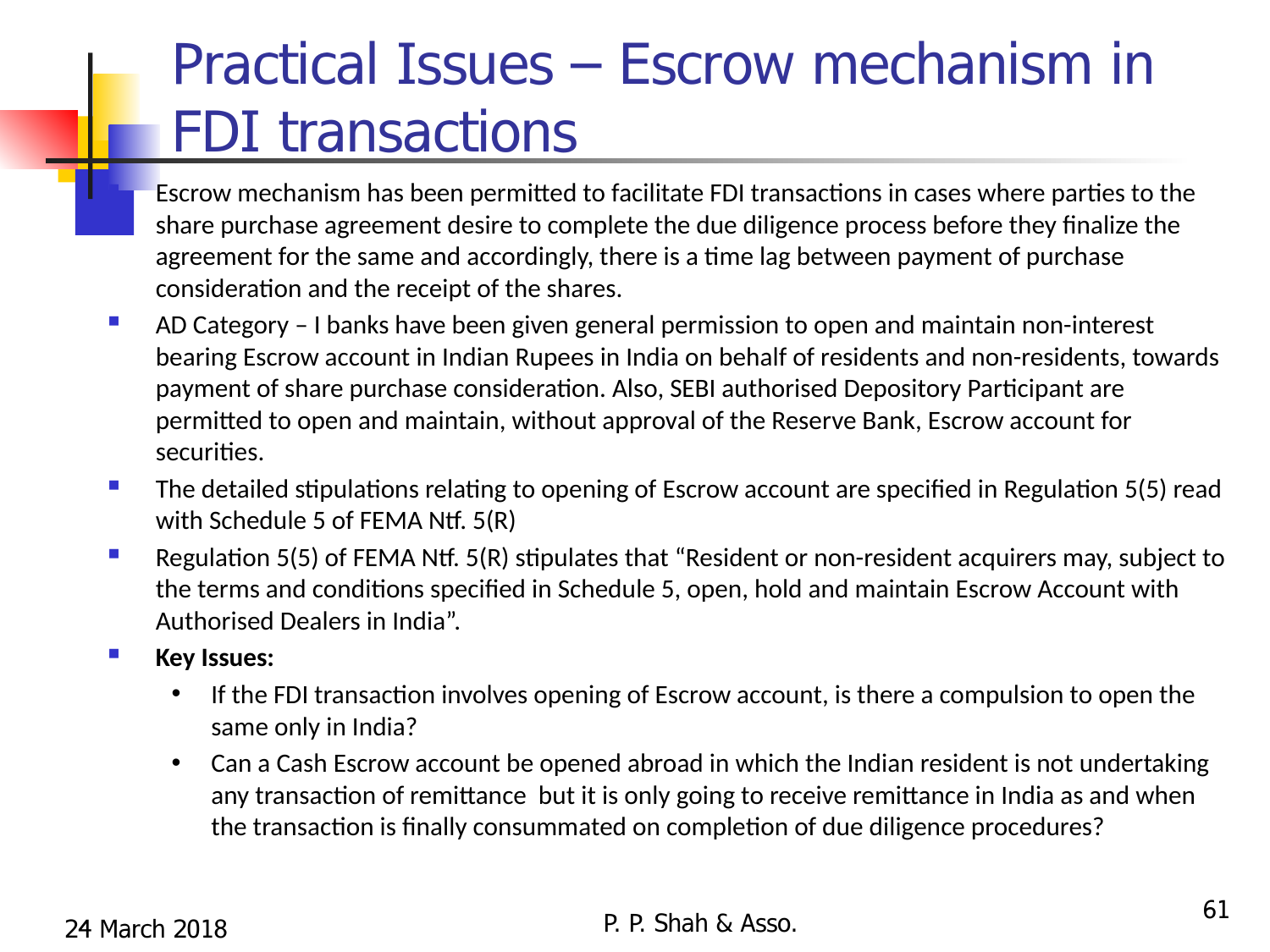

# Practical Issues – Escrow mechanism in FDI transactions
Escrow mechanism has been permitted to facilitate FDI transactions in cases where parties to the share purchase agreement desire to complete the due diligence process before they finalize the agreement for the same and accordingly, there is a time lag between payment of purchase consideration and the receipt of the shares.
AD Category – I banks have been given general permission to open and maintain non-interest bearing Escrow account in Indian Rupees in India on behalf of residents and non-residents, towards payment of share purchase consideration. Also, SEBI authorised Depository Participant are permitted to open and maintain, without approval of the Reserve Bank, Escrow account for securities.
The detailed stipulations relating to opening of Escrow account are specified in Regulation 5(5) read with Schedule 5 of FEMA Ntf. 5(R)
Regulation 5(5) of FEMA Ntf. 5(R) stipulates that “Resident or non-resident acquirers may, subject to the terms and conditions specified in Schedule 5, open, hold and maintain Escrow Account with Authorised Dealers in India”.
Key Issues:
If the FDI transaction involves opening of Escrow account, is there a compulsion to open the same only in India?
Can a Cash Escrow account be opened abroad in which the Indian resident is not undertaking any transaction of remittance  but it is only going to receive remittance in India as and when the transaction is finally consummated on completion of due diligence procedures?
61
P. P. Shah & Asso.
24 March 2018